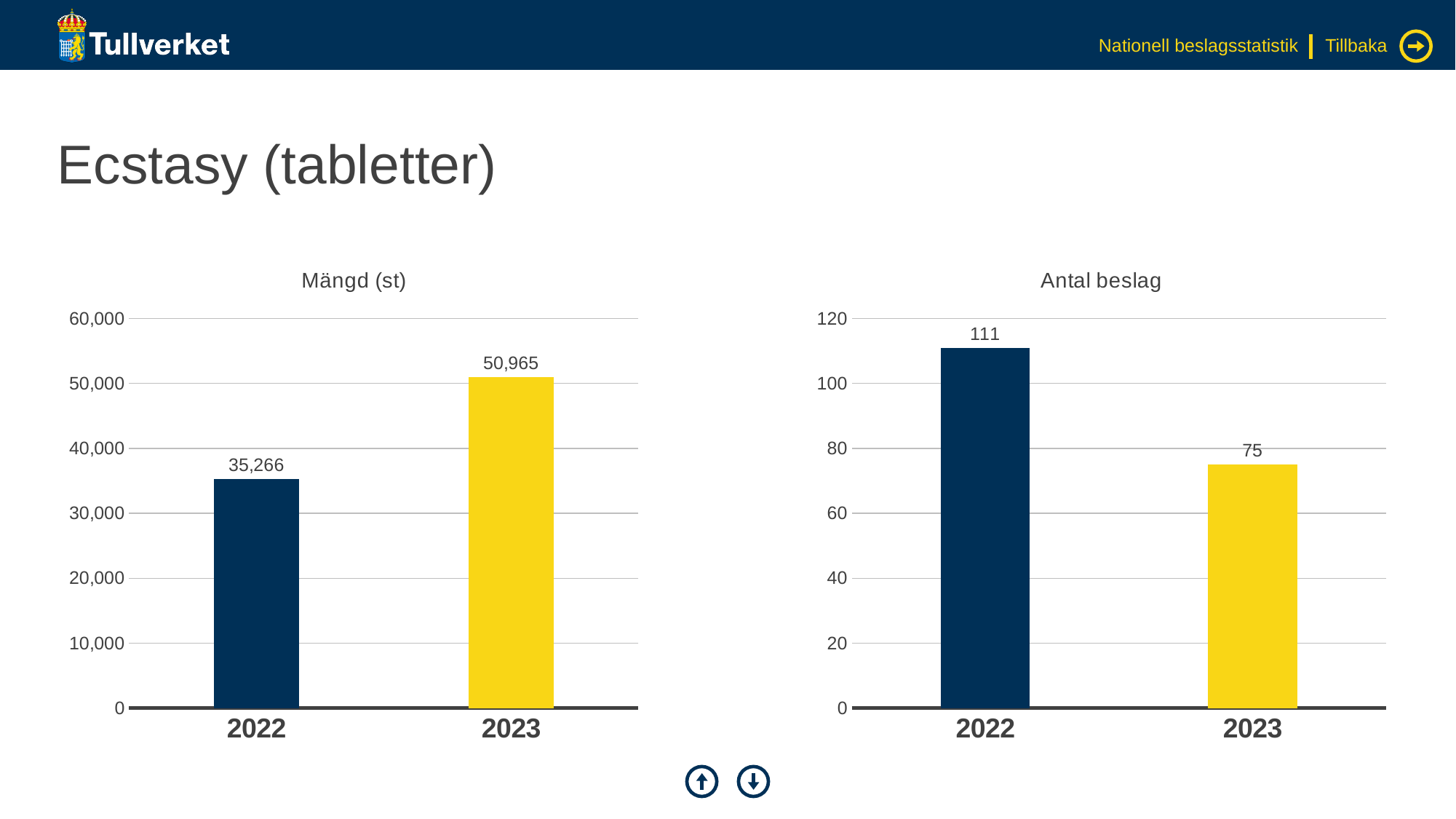

Nationell beslagsstatistik
Tillbaka
# Ecstasy (tabletter)

### Chart: Mängd (st)

| Category | Serie 1 |
|---|---|
| 2022 | 35266.0 |
| 2023 | 50965.0 |

### Chart: Antal beslag

| Category | Serie 1 |
|---|---|
| 2022 | 111.0 |
| 2023 | 75.0 |